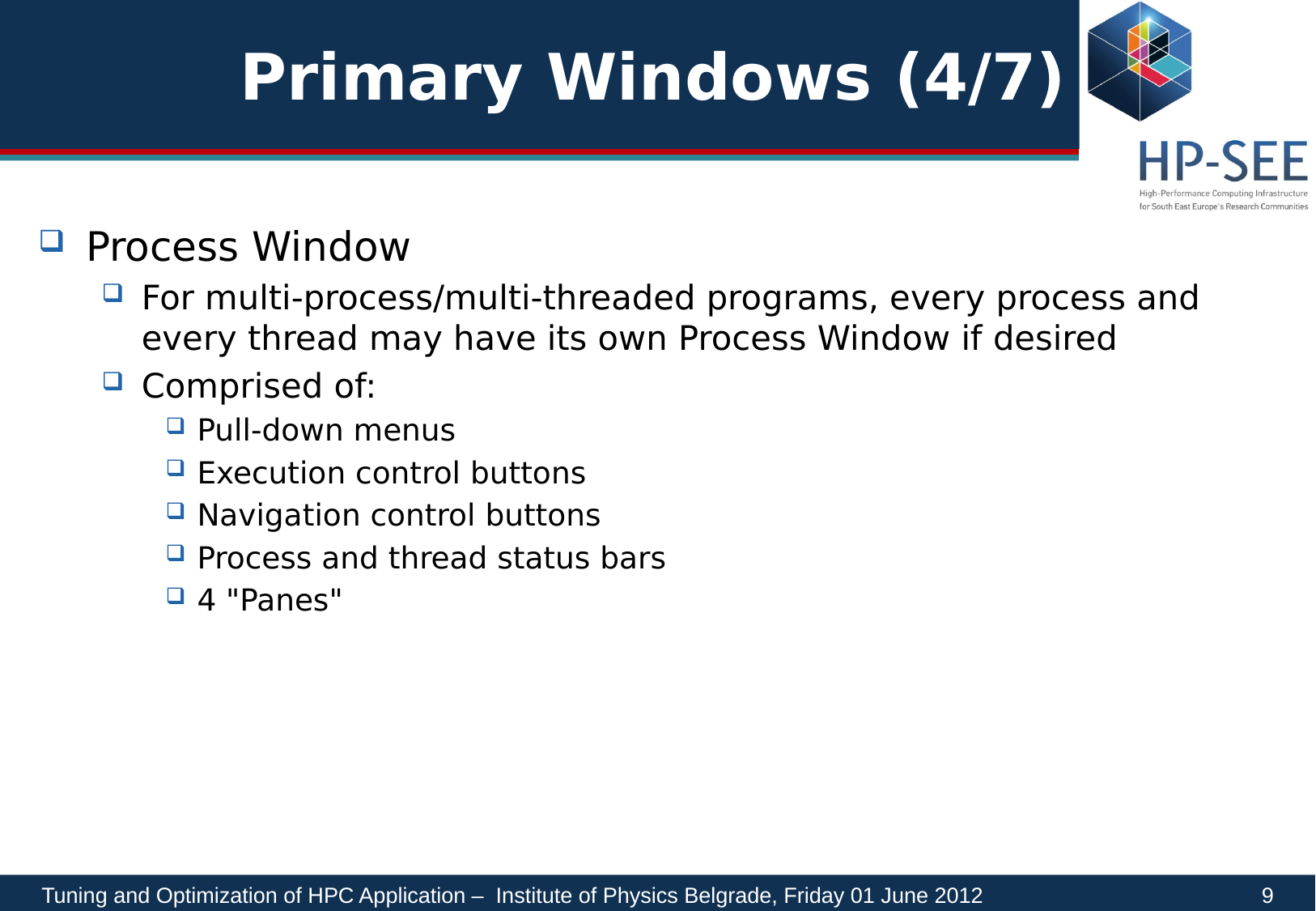

# Primary Windows (4/7)
Process Window
For multi-process/multi-threaded programs, every process and every thread may have its own Process Window if desired
Comprised of:
Pull-down menus
Execution control buttons
Navigation control buttons
Process and thread status bars
4 "Panes"

Tuning and Optimization of HPC Application –  Institute of Physics Belgrade, Friday 01 June 2012		                     9